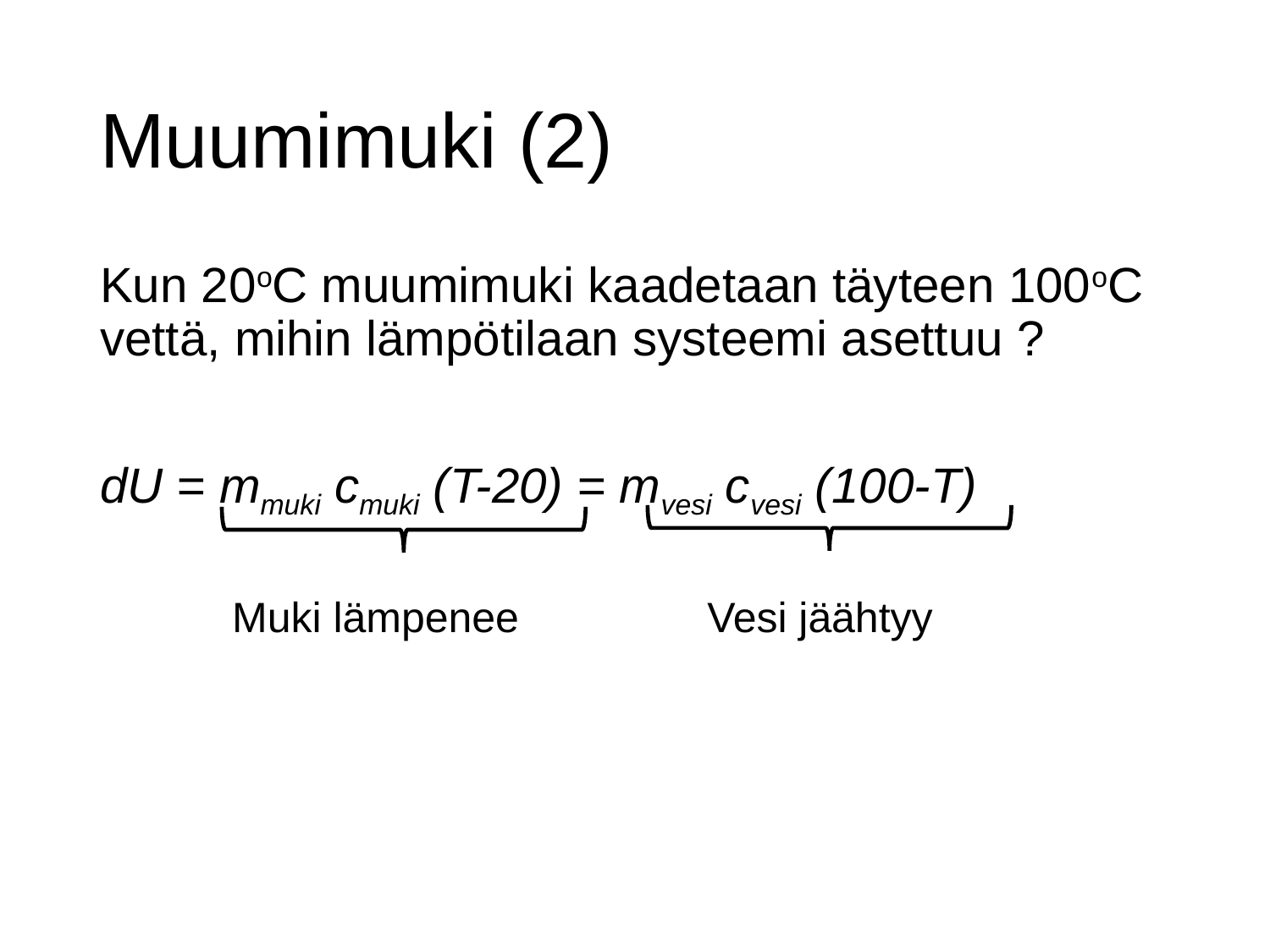

# Muumimuki (2)
Kun 20oC muumimuki kaadetaan täyteen 100oC vettä, mihin lämpötilaan systeemi asettuu ?

dU = mmuki cmuki (T-20) = mvesi cvesi (100-T)

Muki lämpenee
Vesi jäähtyy